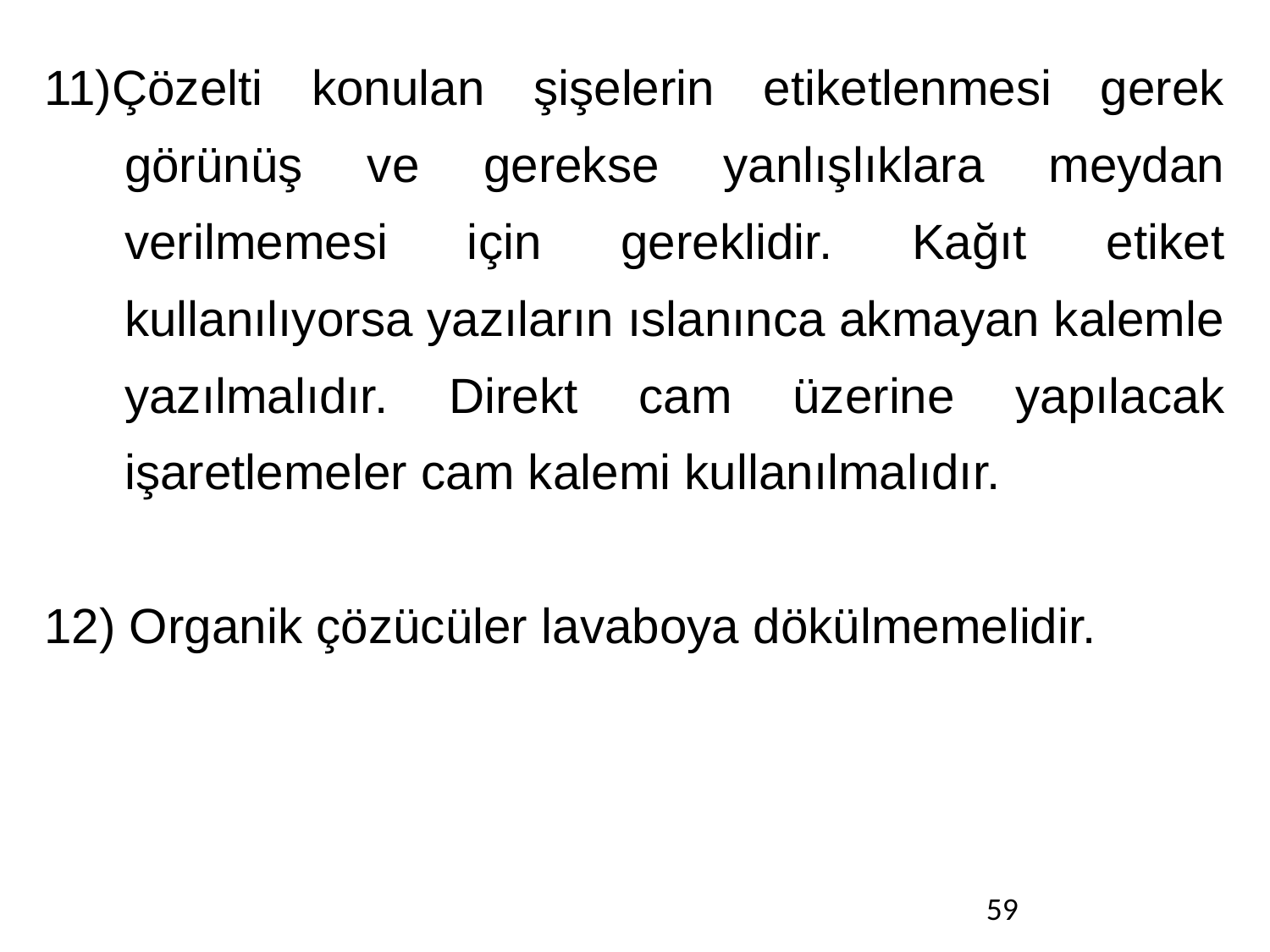

11)Çözelti konulan şişelerin etiketlenmesi gerek görünüş ve gerekse yanlışlıklara meydan verilmemesi için gereklidir. Kağıt etiket kullanılıyorsa yazıların ıslanınca akmayan kalemle yazılmalıdır. Direkt cam üzerine yapılacak işaretlemeler cam kalemi kullanılmalıdır.

12) Organik çözücüler lavaboya dökülmemelidir.

59